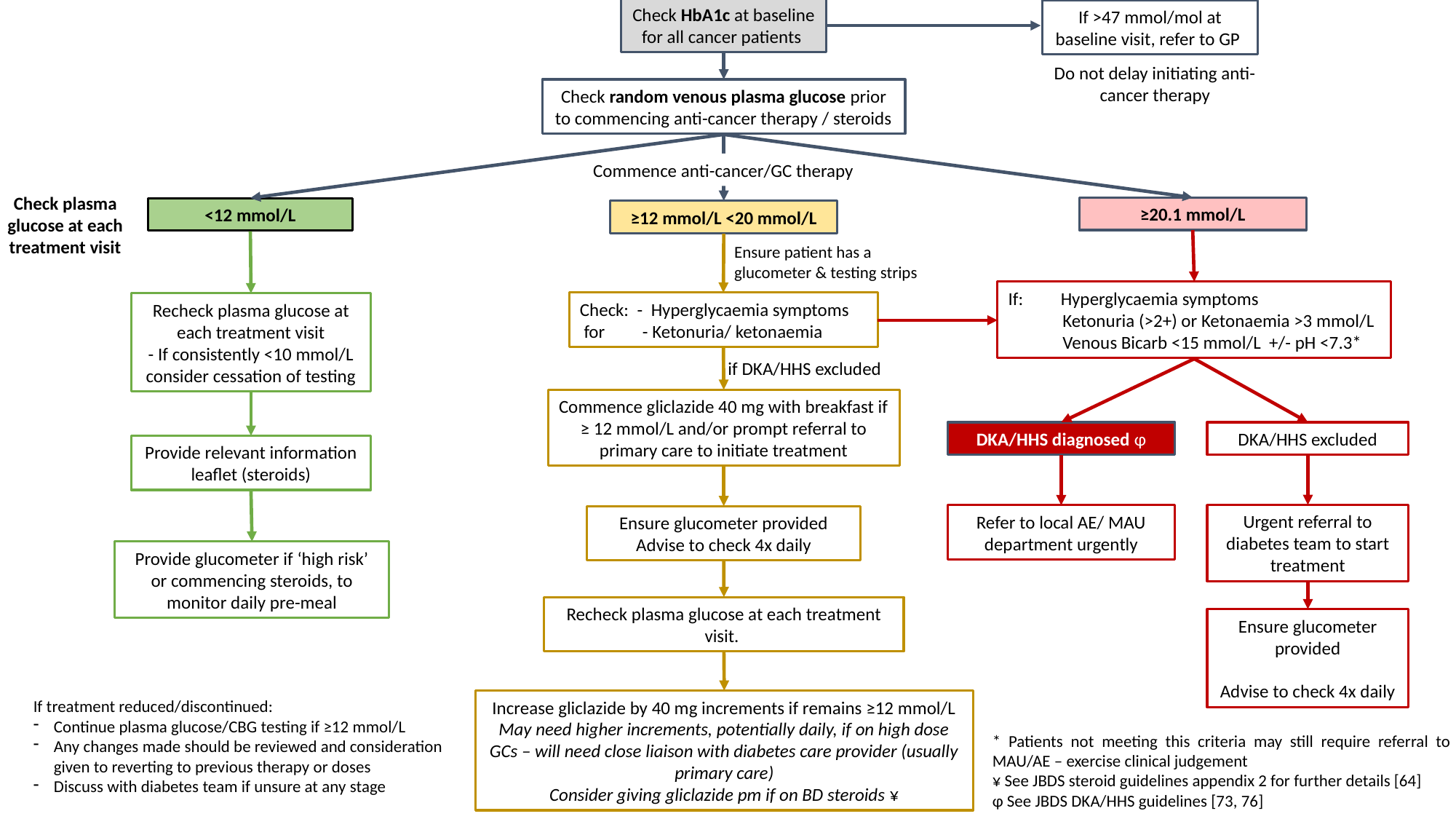

Check HbA1c at baseline for all cancer patients
If >47 mmol/mol at baseline visit, refer to GP
Check random venous plasma glucose prior to commencing anti-cancer therapy / steroids
Commence anti-cancer/GC therapy
Check plasma glucose at each treatment visit
≥20.1 mmol/L
<12 mmol/L
≥12 mmol/L <20 mmol/L
Ensure patient has a glucometer & testing strips
Check:  -  Hyperglycaemia symptoms
 for         - Ketonuria/ ketonaemia
Recheck plasma glucose at each treatment visit
- If consistently <10 mmol/L consider cessation of testing
if DKA/HHS excluded
DKA/HHS diagnosed φ
DKA/HHS excluded
Provide relevant information leaflet (steroids)
Urgent referral to diabetes team to start treatment
Refer to local AE/ MAU department urgently
Ensure glucometer provided
Advise to check 4x daily
Provide glucometer if ‘high risk’ or commencing steroids, to monitor daily pre-meal
Recheck plasma glucose at each treatment visit.
Ensure glucometer provided

Advise to check 4x daily
If treatment reduced/discontinued:
Continue plasma glucose/CBG testing if ≥12 mmol/L
Any changes made should be reviewed and consideration given to reverting to previous therapy or doses
Discuss with diabetes team if unsure at any stage
Increase gliclazide by 40 mg increments if remains ≥12 mmol/L
May need higher increments, potentially daily, if on high dose GCs – will need close liaison with diabetes care provider (usually primary care)
Consider giving gliclazide pm if on BD steroids ¥
* Patients not meeting this criteria may still require referral to MAU/AE – exercise clinical judgement
¥ See JBDS steroid guidelines appendix 2 for further details [64]
φ See JBDS DKA/HHS guidelines [73, 76]

Do not delay initiating anti-cancer therapy
Commence gliclazide 40 mg with breakfast if ≥ 12 mmol/L and/or prompt referral to primary care to initiate treatment
If:         Hyperglycaemia symptoms
             Ketonuria (>2+) or Ketonaemia >3 mmol/L
             Venous Bicarb <15 mmol/L  +/- pH <7.3*